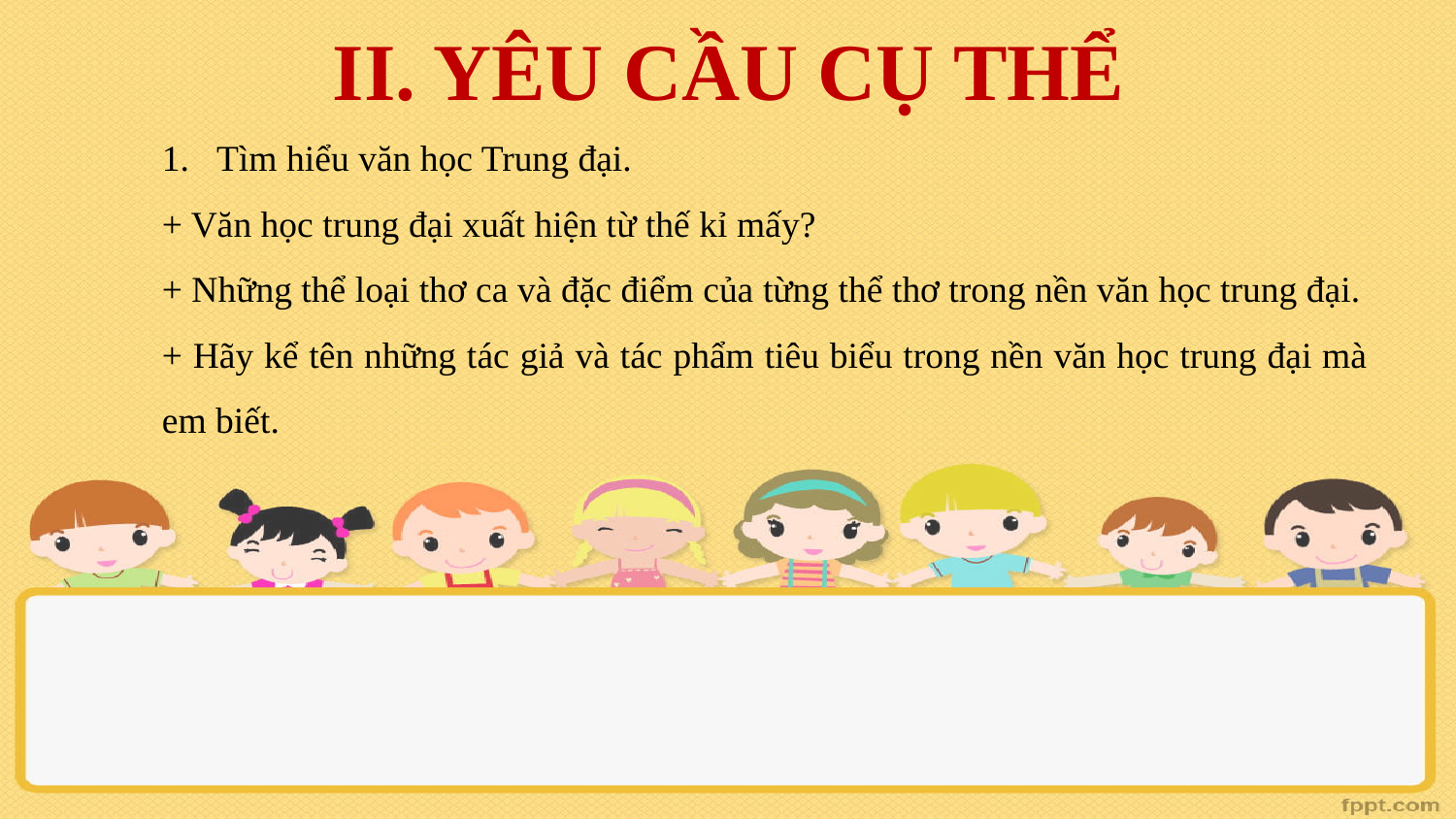

II. YÊU CẦU CỤ THỂ
Tìm hiểu văn học Trung đại.
+ Văn học trung đại xuất hiện từ thế kỉ mấy?
+ Những thể loại thơ ca và đặc điểm của từng thể thơ trong nền văn học trung đại.
+ Hãy kể tên những tác giả và tác phẩm tiêu biểu trong nền văn học trung đại mà em biết.